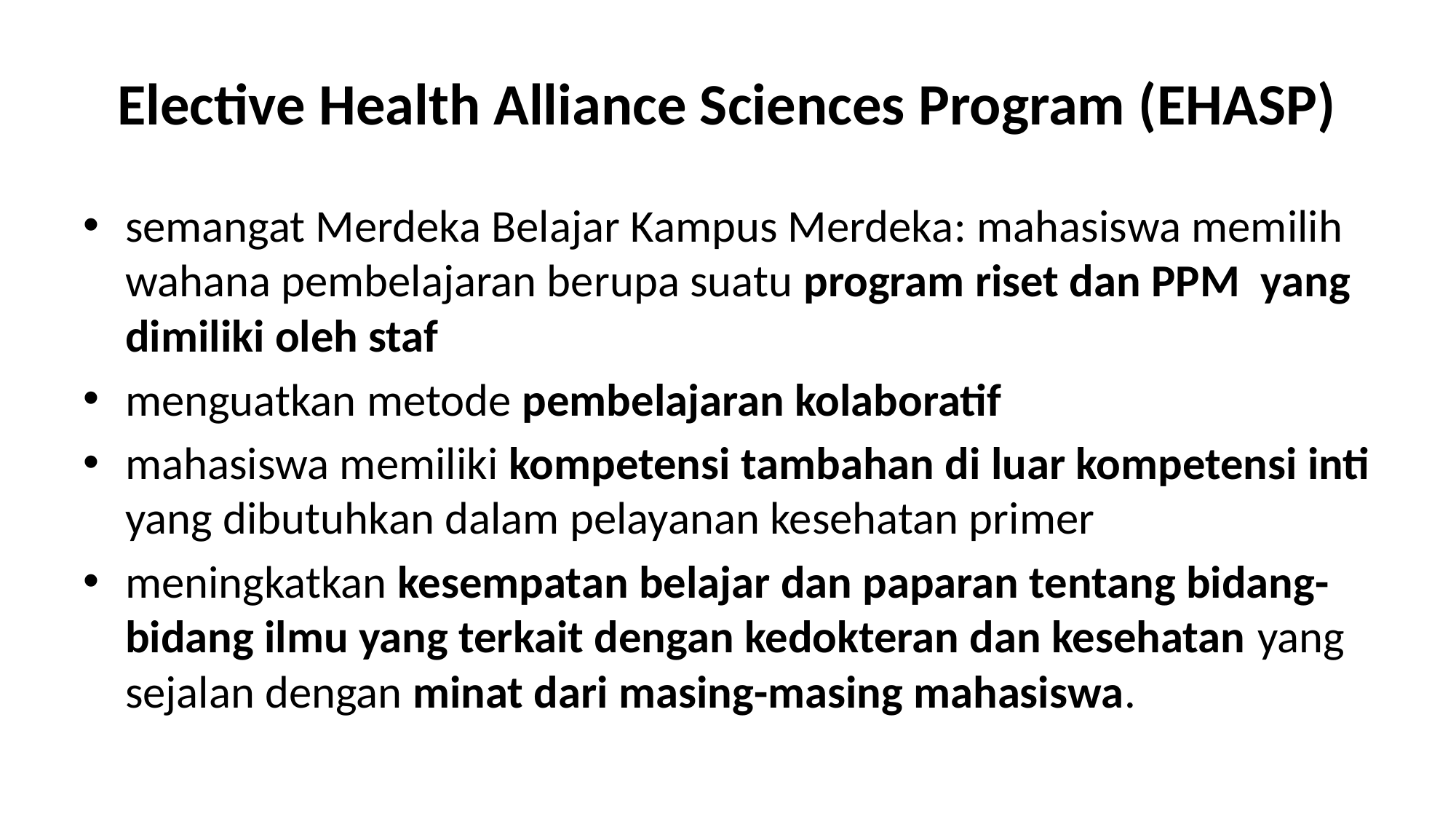

# Elective Health Alliance Sciences Program (EHASP)
semangat Merdeka Belajar Kampus Merdeka: mahasiswa memilih wahana pembelajaran berupa suatu program riset dan PPM  yang dimiliki oleh staf
menguatkan metode pembelajaran kolaboratif
mahasiswa memiliki kompetensi tambahan di luar kompetensi inti yang dibutuhkan dalam pelayanan kesehatan primer
meningkatkan kesempatan belajar dan paparan tentang bidang-bidang ilmu yang terkait dengan kedokteran dan kesehatan yang sejalan dengan minat dari masing-masing mahasiswa.